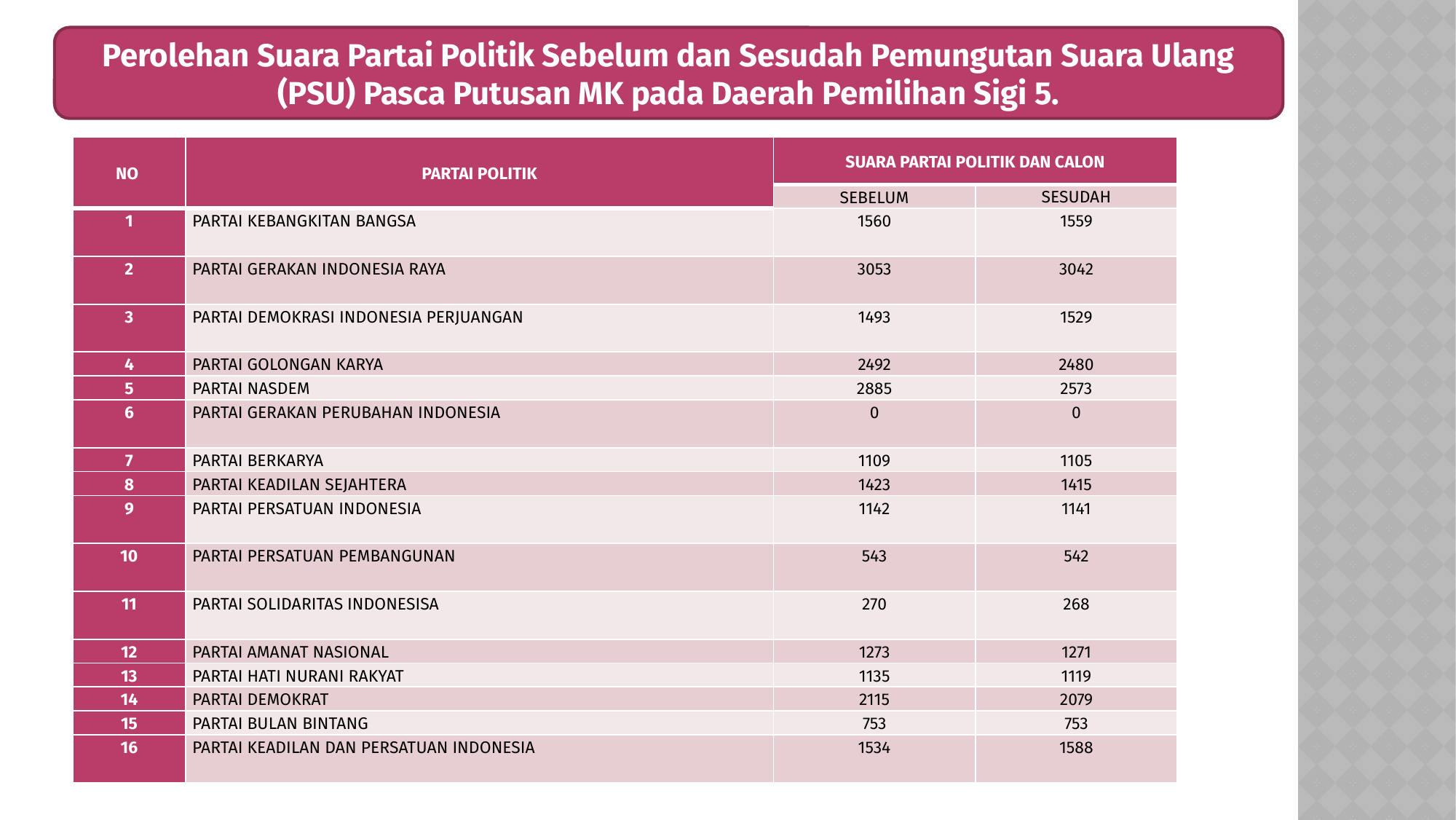

Perolehan Suara Partai Politik Sebelum dan Sesudah Pemungutan Suara Ulang (PSU) Pasca Putusan MK pada Daerah Pemilihan Sigi 5.
| NO | PARTAI POLITIK | SUARA PARTAI POLITIK DAN CALON |  |
| --- | --- | --- | --- |
|  |  | SEBELUM | SESUDAH |
| 1 | PARTAI KEBANGKITAN BANGSA | 1560 | 1559 |
| 2 | PARTAI GERAKAN INDONESIA RAYA | 3053 | 3042 |
| 3 | PARTAI DEMOKRASI INDONESIA PERJUANGAN | 1493 | 1529 |
| 4 | PARTAI GOLONGAN KARYA | 2492 | 2480 |
| 5 | PARTAI NASDEM | 2885 | 2573 |
| 6 | PARTAI GERAKAN PERUBAHAN INDONESIA | 0 | 0 |
| 7 | PARTAI BERKARYA | 1109 | 1105 |
| 8 | PARTAI KEADILAN SEJAHTERA | 1423 | 1415 |
| 9 | PARTAI PERSATUAN INDONESIA | 1142 | 1141 |
| 10 | PARTAI PERSATUAN PEMBANGUNAN | 543 | 542 |
| 11 | PARTAI SOLIDARITAS INDONESISA | 270 | 268 |
| 12 | PARTAI AMANAT NASIONAL | 1273 | 1271 |
| 13 | PARTAI HATI NURANI RAKYAT | 1135 | 1119 |
| 14 | PARTAI DEMOKRAT | 2115 | 2079 |
| 15 | PARTAI BULAN BINTANG | 753 | 753 |
| 16 | PARTAI KEADILAN DAN PERSATUAN INDONESIA | 1534 | 1588 |